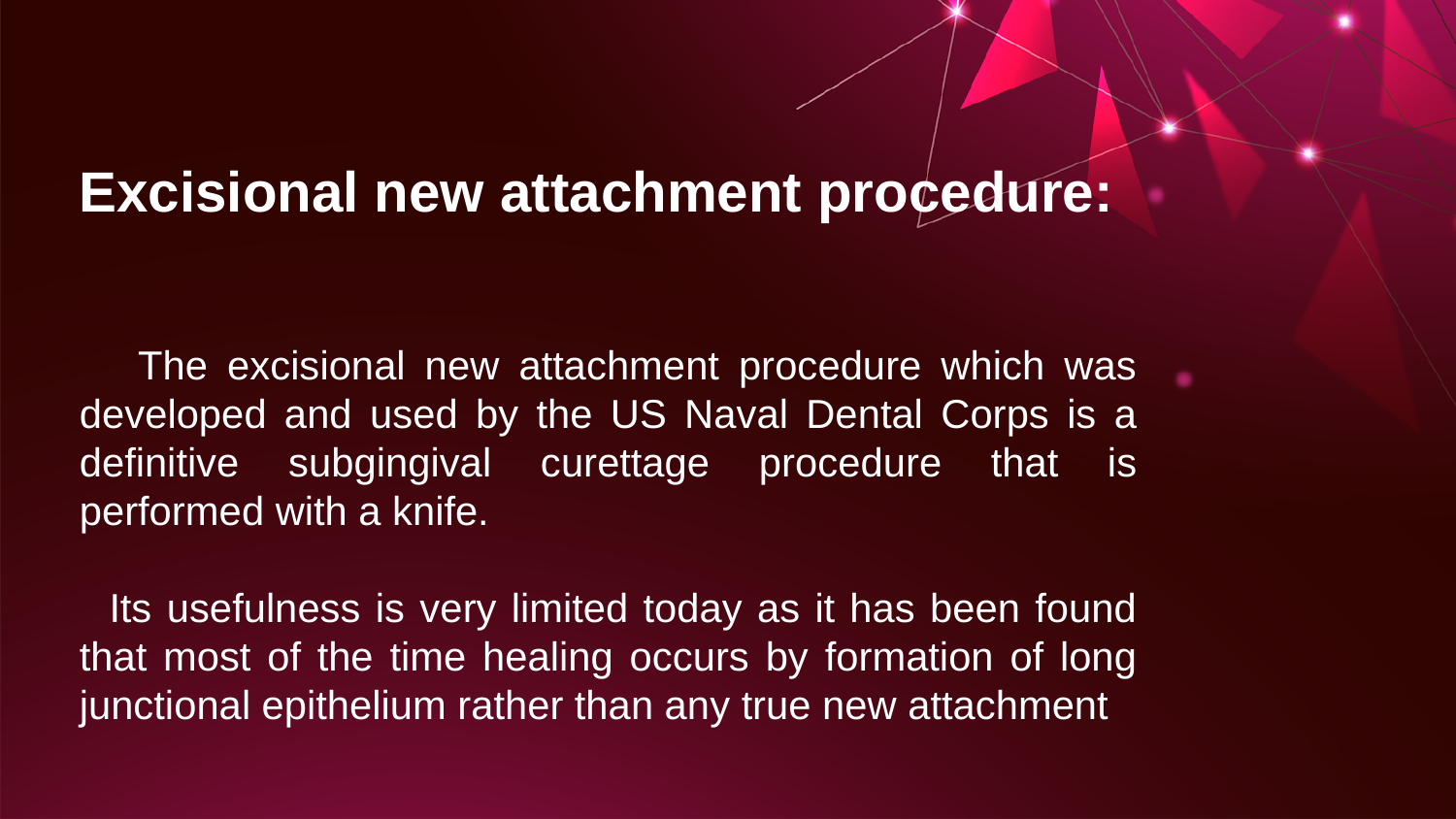

Excisional new attachment procedure:
   The excisional new attachment procedure which was developed and used by the US Naval Dental Corps is a definitive subgingival curettage procedure that is performed with a knife.

  Its usefulness is very limited today as it has been found that most of the time healing occurs by formation of long junctional epithelium rather than any true new attachment